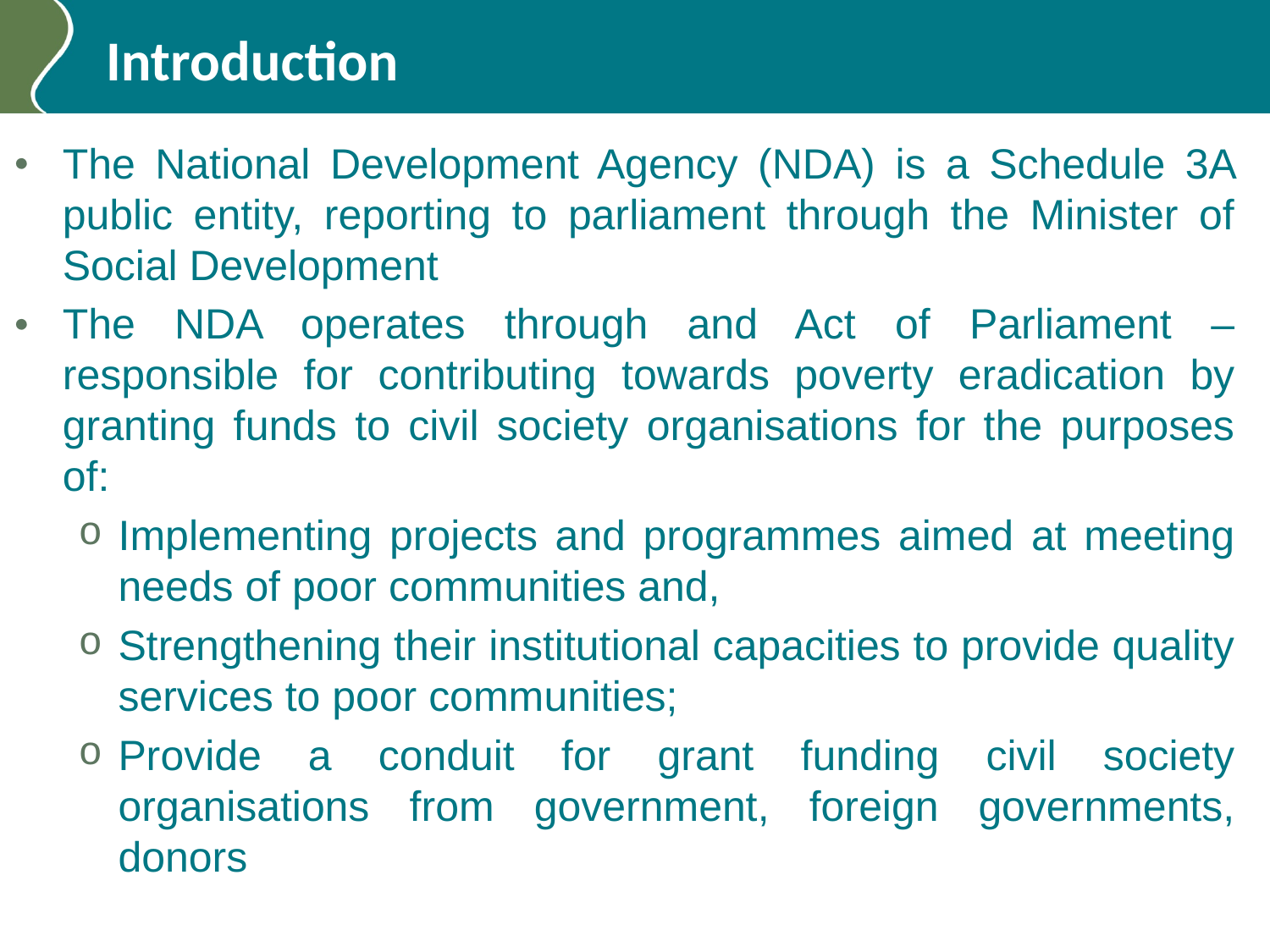

# Introduction
The National Development Agency (NDA) is a Schedule 3A public entity, reporting to parliament through the Minister of Social Development
The NDA operates through and Act of Parliament – responsible for contributing towards poverty eradication by granting funds to civil society organisations for the purposes of:
Implementing projects and programmes aimed at meeting needs of poor communities and,
Strengthening their institutional capacities to provide quality services to poor communities;
Provide a conduit for grant funding civil society organisations from government, foreign governments, donors